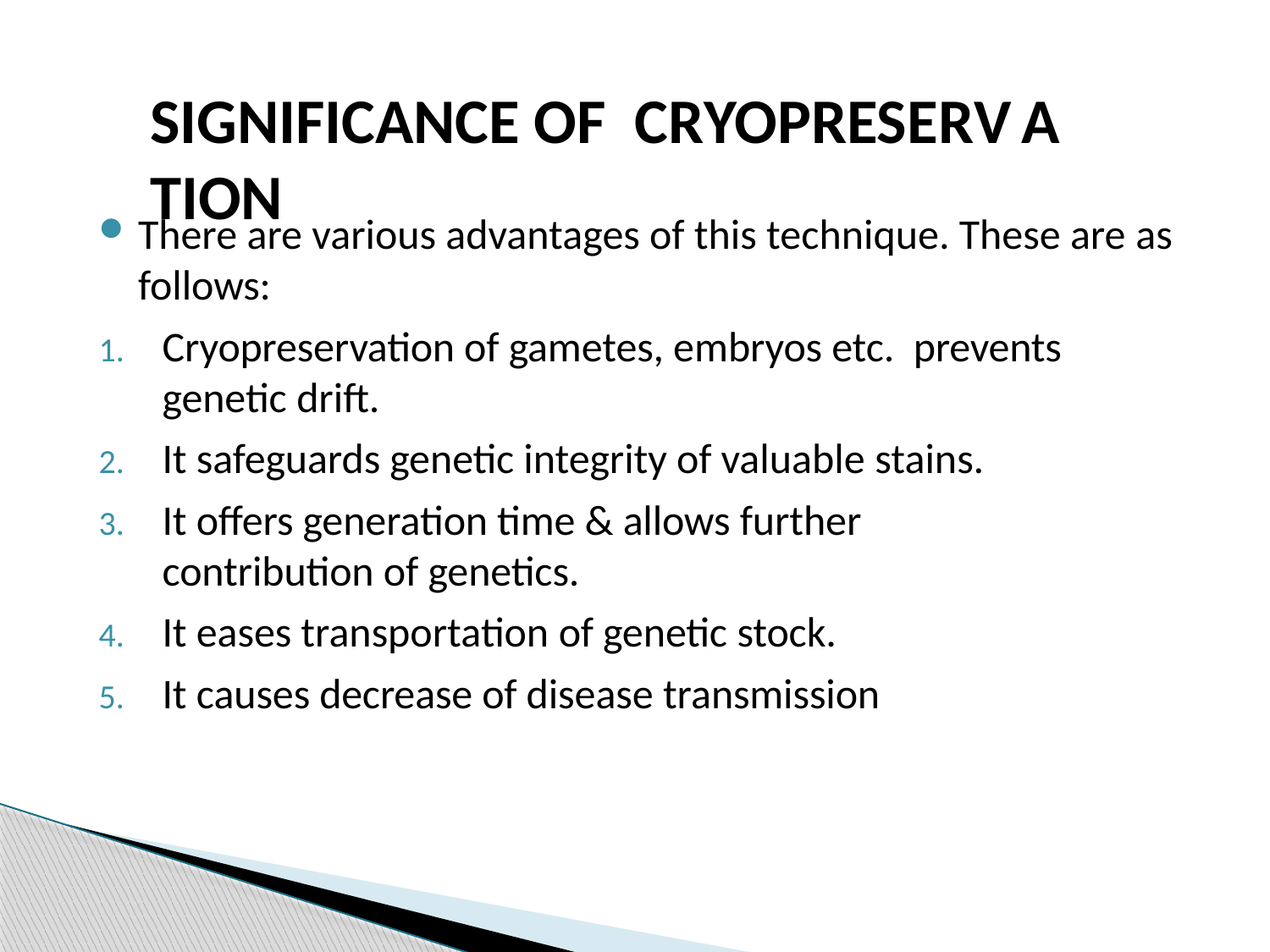

SIGNIFICANCE OF  CRYOPRESERV  A TION
There are various advantages of this technique. These are as
follows:
Cryopreservation of gametes, embryos etc.  prevents genetic drift.
It safeguards genetic integrity of valuable stains.
It offers generation time & allows further  contribution of genetics.
It eases transportation of genetic stock.
It causes decrease of disease transmission